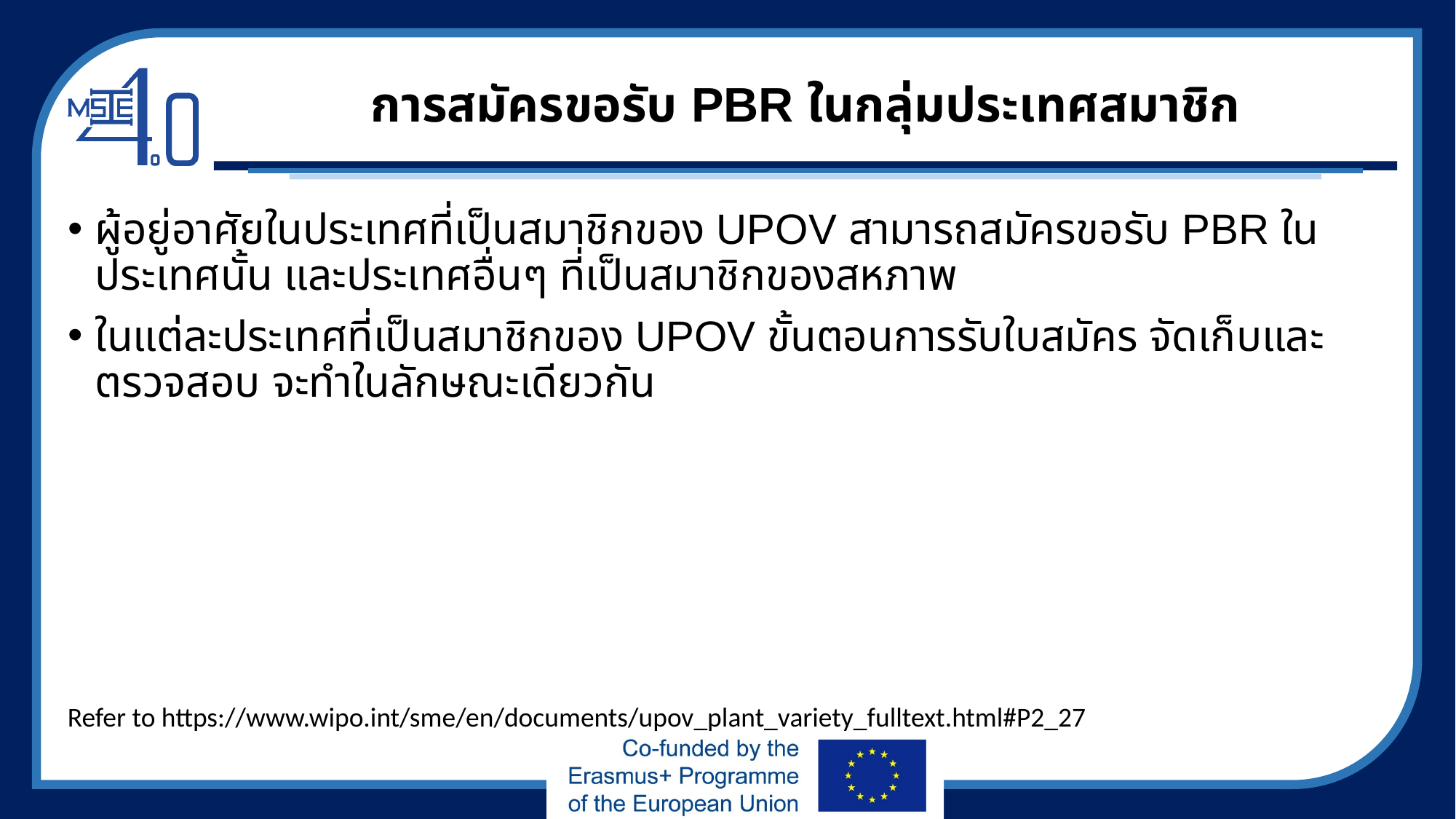

# การสมัครขอรับ PBR ในกลุ่มประเทศสมาชิก
ผู้อยู่อาศัยในประเทศที่เป็นสมาชิกของ UPOV สามารถสมัครขอรับ PBR ในประเทศนั้น และประเทศอื่นๆ ที่เป็นสมาชิกของสหภาพ
ในแต่ละประเทศที่เป็นสมาชิกของ UPOV ขั้นตอนการรับใบสมัคร จัดเก็บและตรวจสอบ จะทำในลักษณะเดียวกัน
Refer to https://www.wipo.int/sme/en/documents/upov_plant_variety_fulltext.html#P2_27